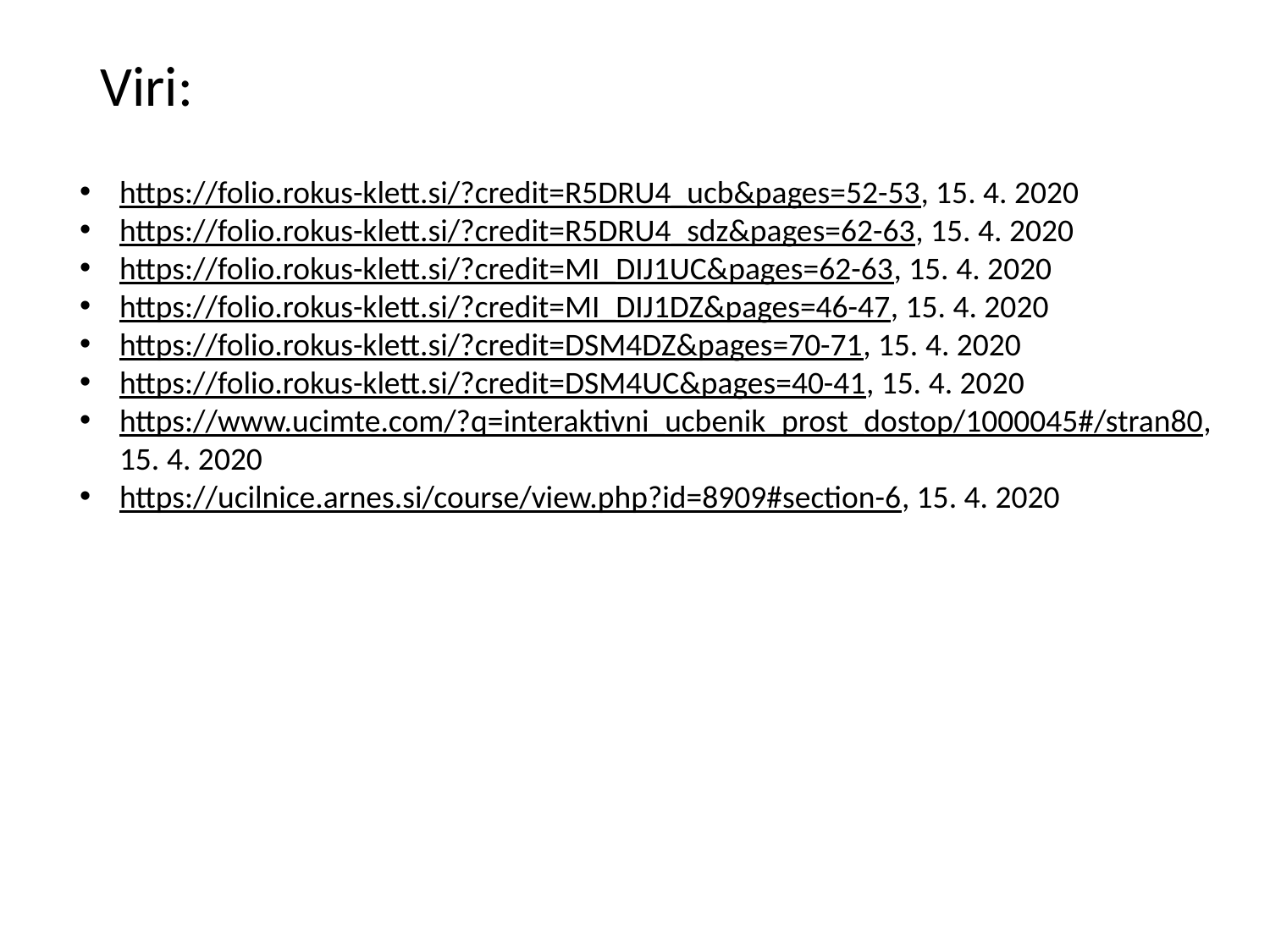

# Viri:
https://folio.rokus-klett.si/?credit=R5DRU4_ucb&pages=52-53, 15. 4. 2020
https://folio.rokus-klett.si/?credit=R5DRU4_sdz&pages=62-63, 15. 4. 2020
https://folio.rokus-klett.si/?credit=MI_DIJ1UC&pages=62-63, 15. 4. 2020
https://folio.rokus-klett.si/?credit=MI_DIJ1DZ&pages=46-47, 15. 4. 2020
https://folio.rokus-klett.si/?credit=DSM4DZ&pages=70-71, 15. 4. 2020
https://folio.rokus-klett.si/?credit=DSM4UC&pages=40-41, 15. 4. 2020
https://www.ucimte.com/?q=interaktivni_ucbenik_prost_dostop/1000045#/stran80, 15. 4. 2020
https://ucilnice.arnes.si/course/view.php?id=8909#section-6, 15. 4. 2020